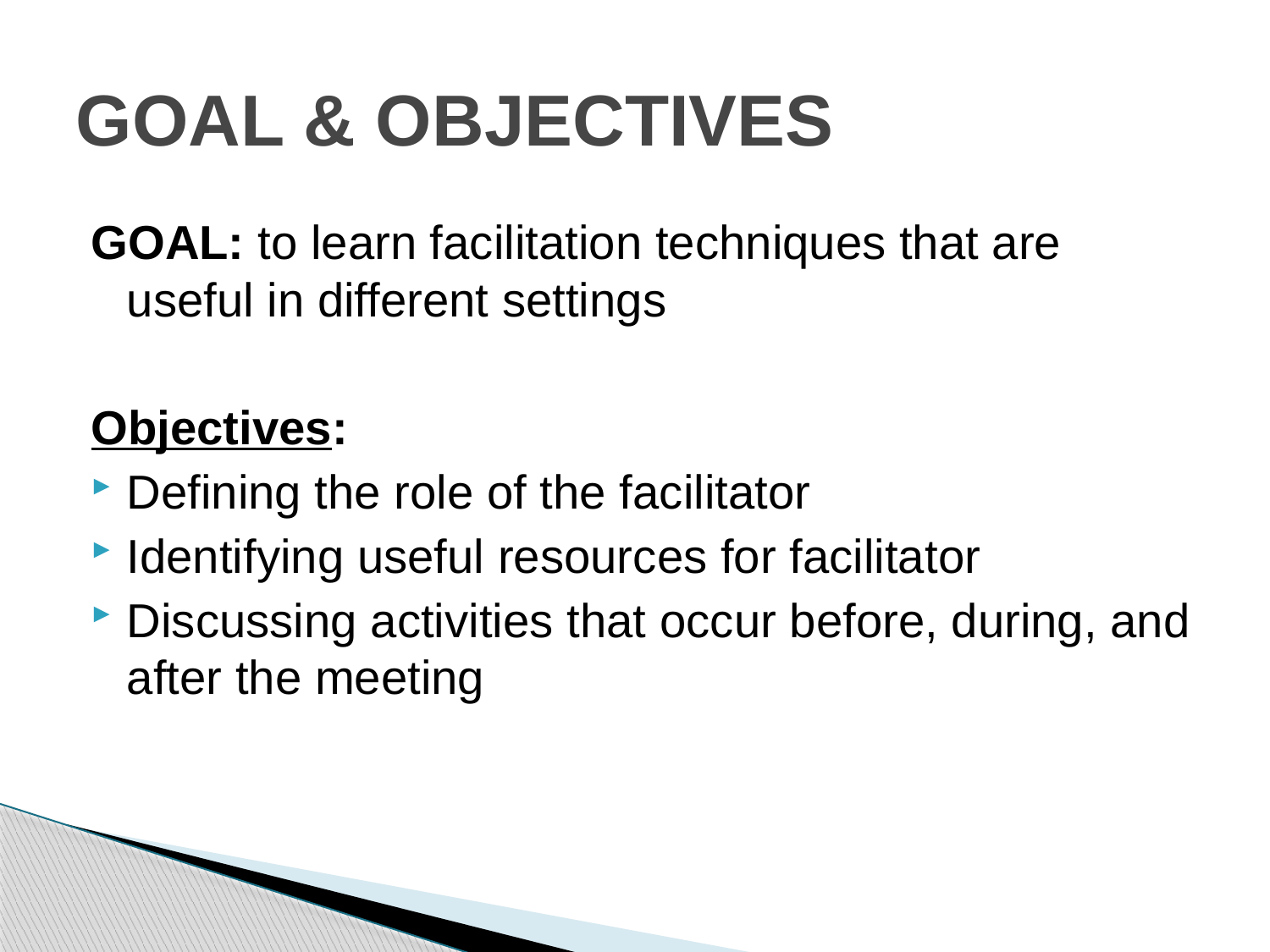

# GOAL & OBJECTIVES
GOAL: to learn facilitation techniques that are useful in different settings

Objectives:
Defining the role of the facilitator
Identifying useful resources for facilitator
Discussing activities that occur before, during, and after the meeting